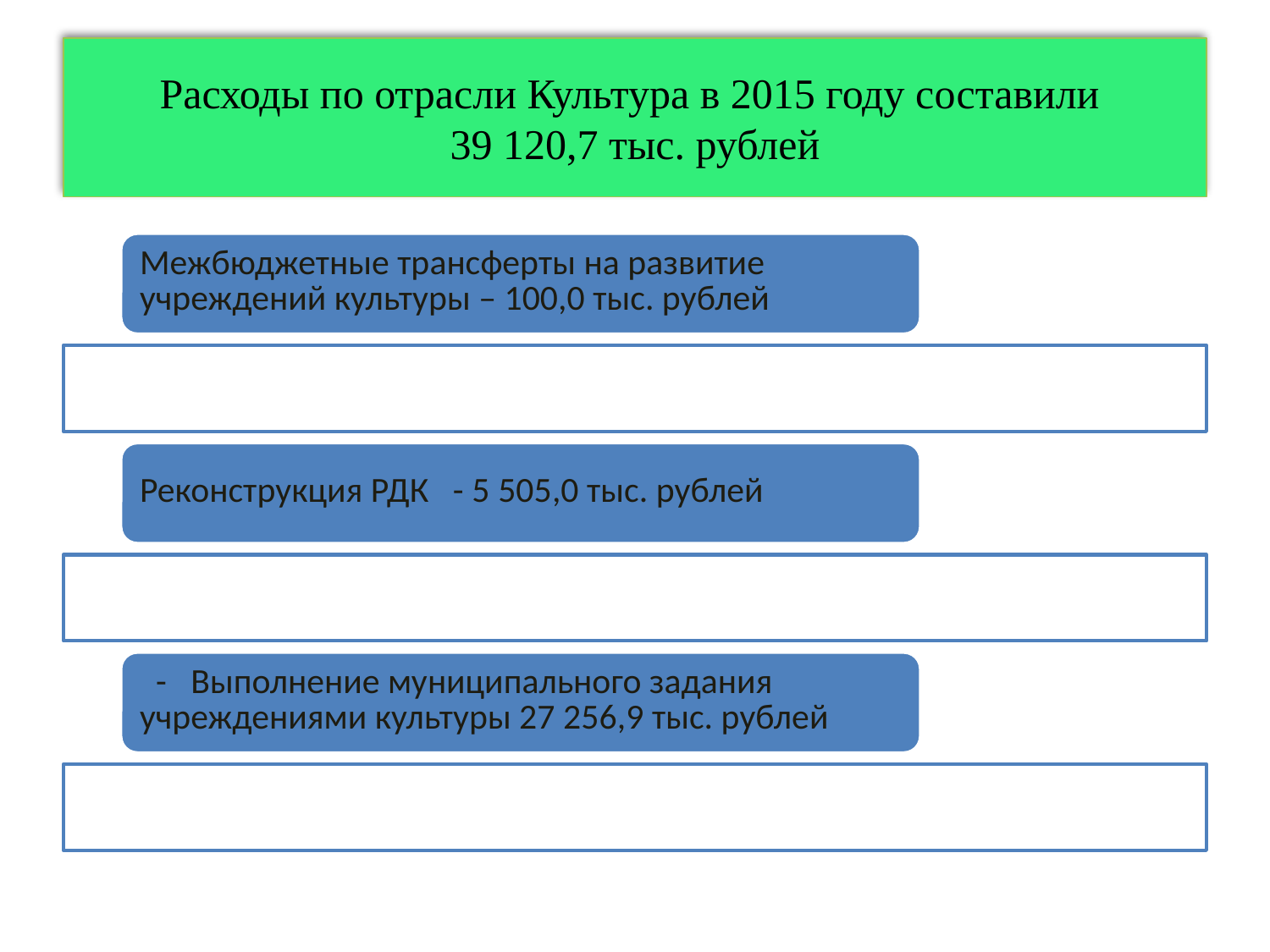

# Расходы по отрасли Культура в 2015 году составили 39 120,7 тыс. рублей
Межбюджетные трансферты на развитие учреждений культуры – 100,0 тыс. рублей
Реконструкция РДК   - 5 505,0 тыс. рублей
  -   Выполнение муниципального задания учреждениями культуры 27 256,9 тыс. рублей